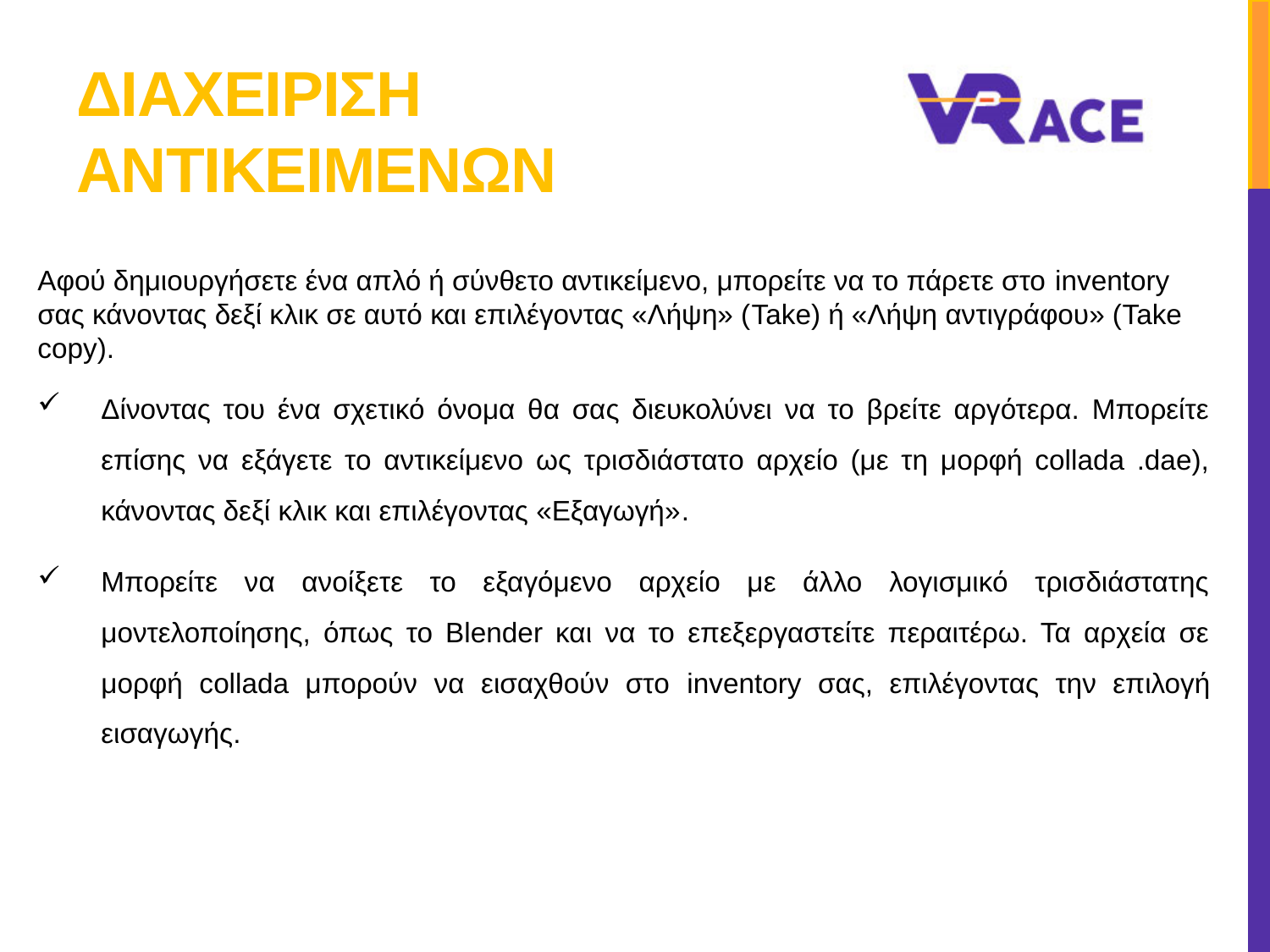

# ΔΙΑΧΕΙΡΙΣΗ ΑΝΤΙΚΕΙΜΕΝΩΝ
Αφού δημιουργήσετε ένα απλό ή σύνθετο αντικείμενο, μπορείτε να το πάρετε στο inventory σας κάνοντας δεξί κλικ σε αυτό και επιλέγοντας «Λήψη» (Take) ή «Λήψη αντιγράφου» (Take copy).
Δίνοντας του ένα σχετικό όνομα θα σας διευκολύνει να το βρείτε αργότερα. Μπορείτε επίσης να εξάγετε το αντικείμενο ως τρισδιάστατο αρχείο (με τη μορφή collada .dae), κάνοντας δεξί κλικ και επιλέγοντας «Εξαγωγή».
Μπορείτε να ανοίξετε το εξαγόμενο αρχείο με άλλο λογισμικό τρισδιάστατης μοντελοποίησης, όπως το Blender και να το επεξεργαστείτε περαιτέρω. Τα αρχεία σε μορφή collada μπορούν να εισαχθούν στο inventory σας, επιλέγοντας την επιλογή εισαγωγής.